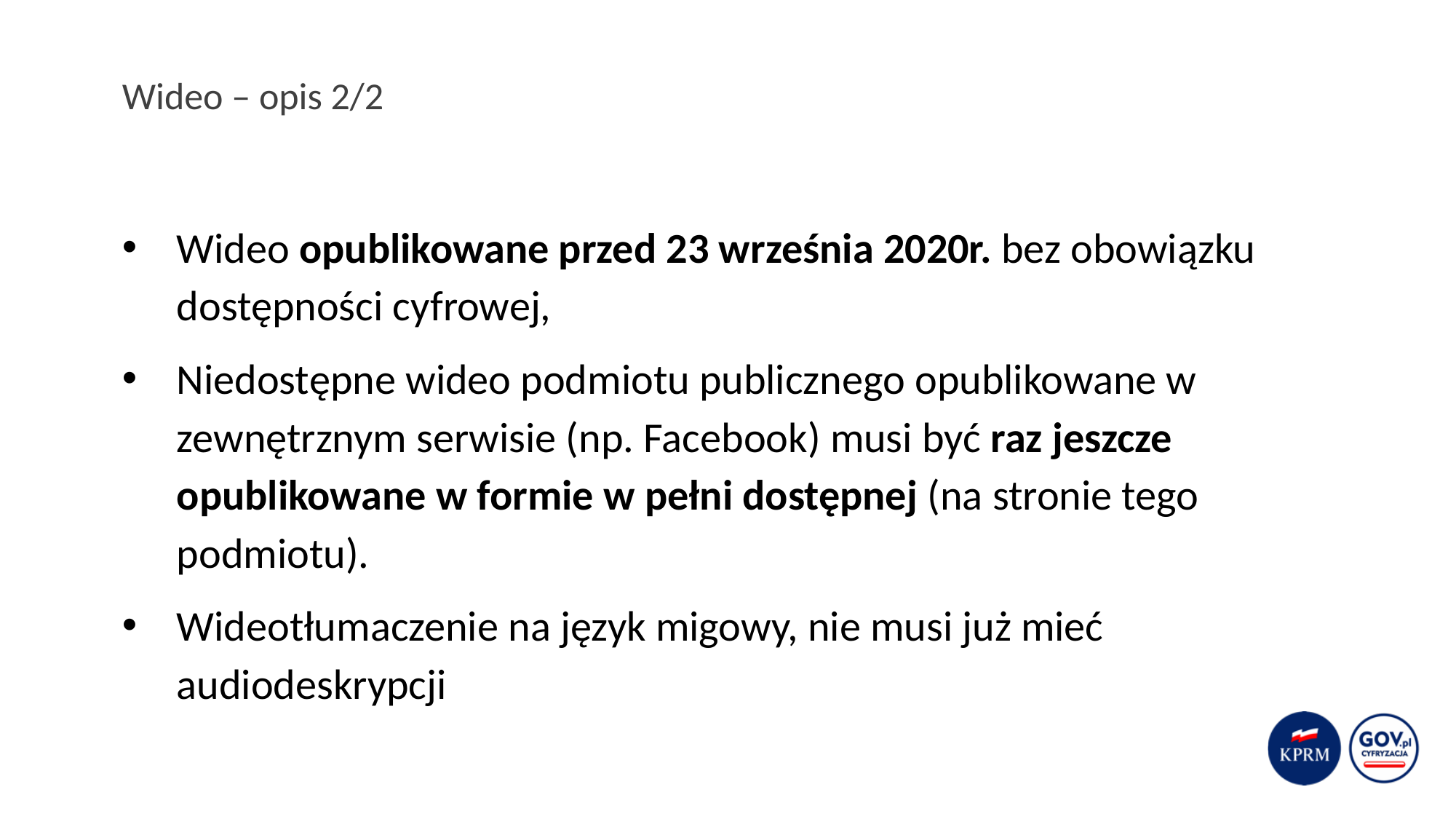

# Wideo – opis 2/2
Wideo opublikowane przed 23 września 2020r. bez obowiązku dostępności cyfrowej,
Niedostępne wideo podmiotu publicznego opublikowane w zewnętrznym serwisie (np. Facebook) musi być raz jeszcze opublikowane w formie w pełni dostępnej (na stronie tego podmiotu).
Wideotłumaczenie na język migowy, nie musi już mieć audiodeskrypcji